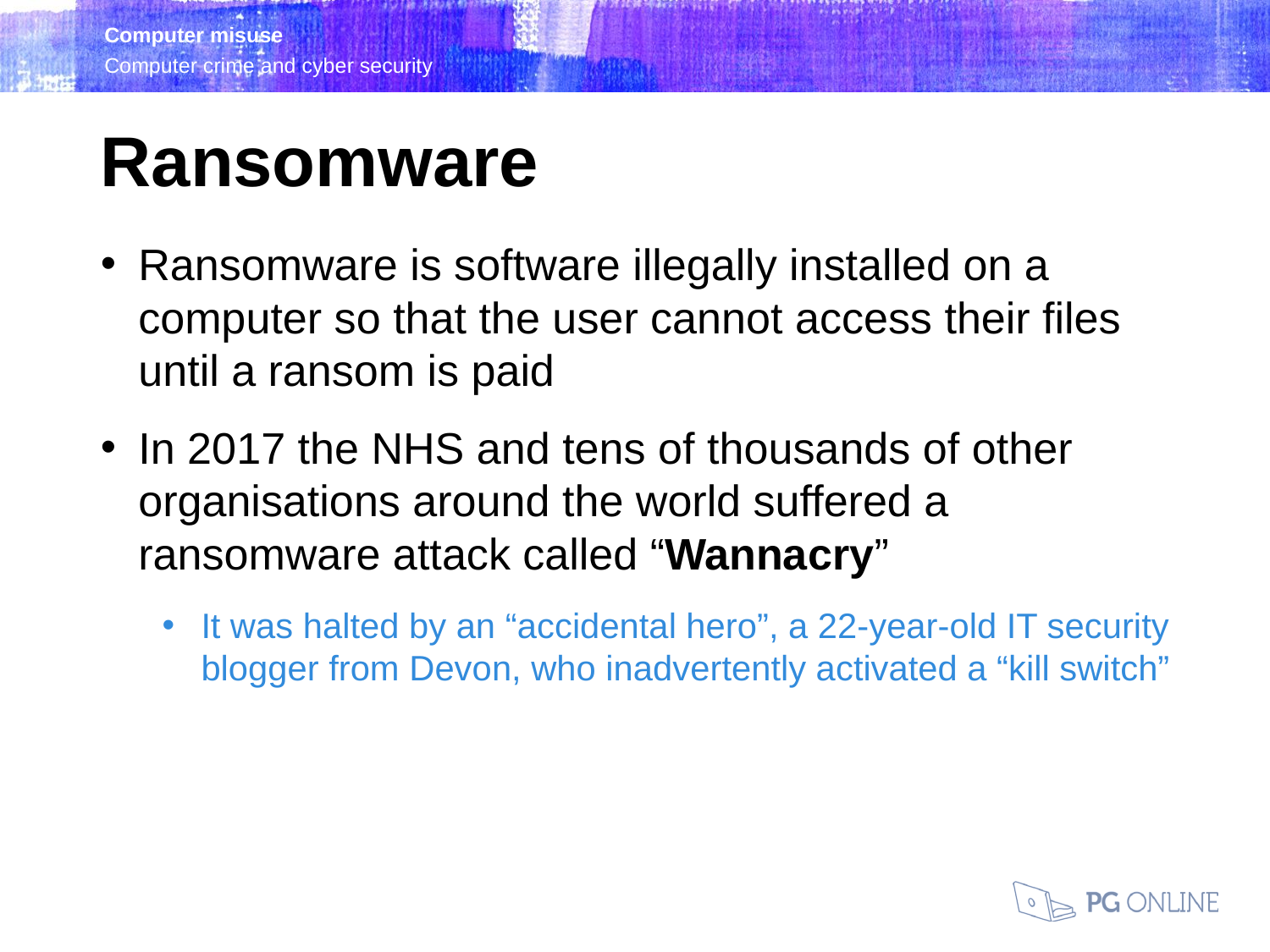

Ransomware
Ransomware is software illegally installed on a computer so that the user cannot access their files until a ransom is paid
In 2017 the NHS and tens of thousands of other organisations around the world suffered a ransomware attack called “Wannacry”
It was halted by an “accidental hero”, a 22-year-old IT security blogger from Devon, who inadvertently activated a “kill switch”